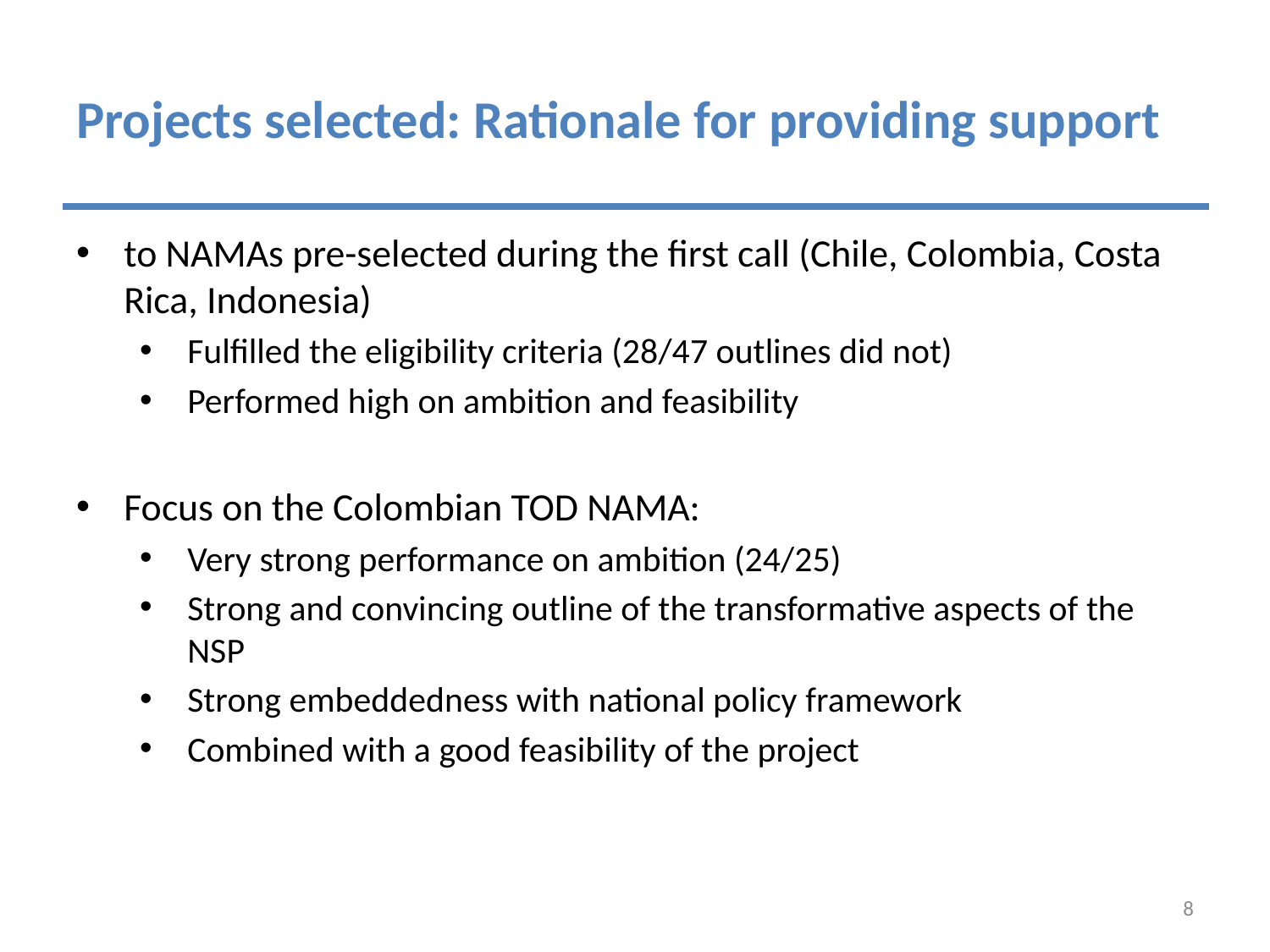

# Projects selected: Rationale for providing support
to NAMAs pre-selected during the first call (Chile, Colombia, Costa Rica, Indonesia)
Fulfilled the eligibility criteria (28/47 outlines did not)
Performed high on ambition and feasibility

Focus on the Colombian TOD NAMA:
Very strong performance on ambition (24/25)
Strong and convincing outline of the transformative aspects of the NSP
Strong embeddedness with national policy framework
Combined with a good feasibility of the project

8